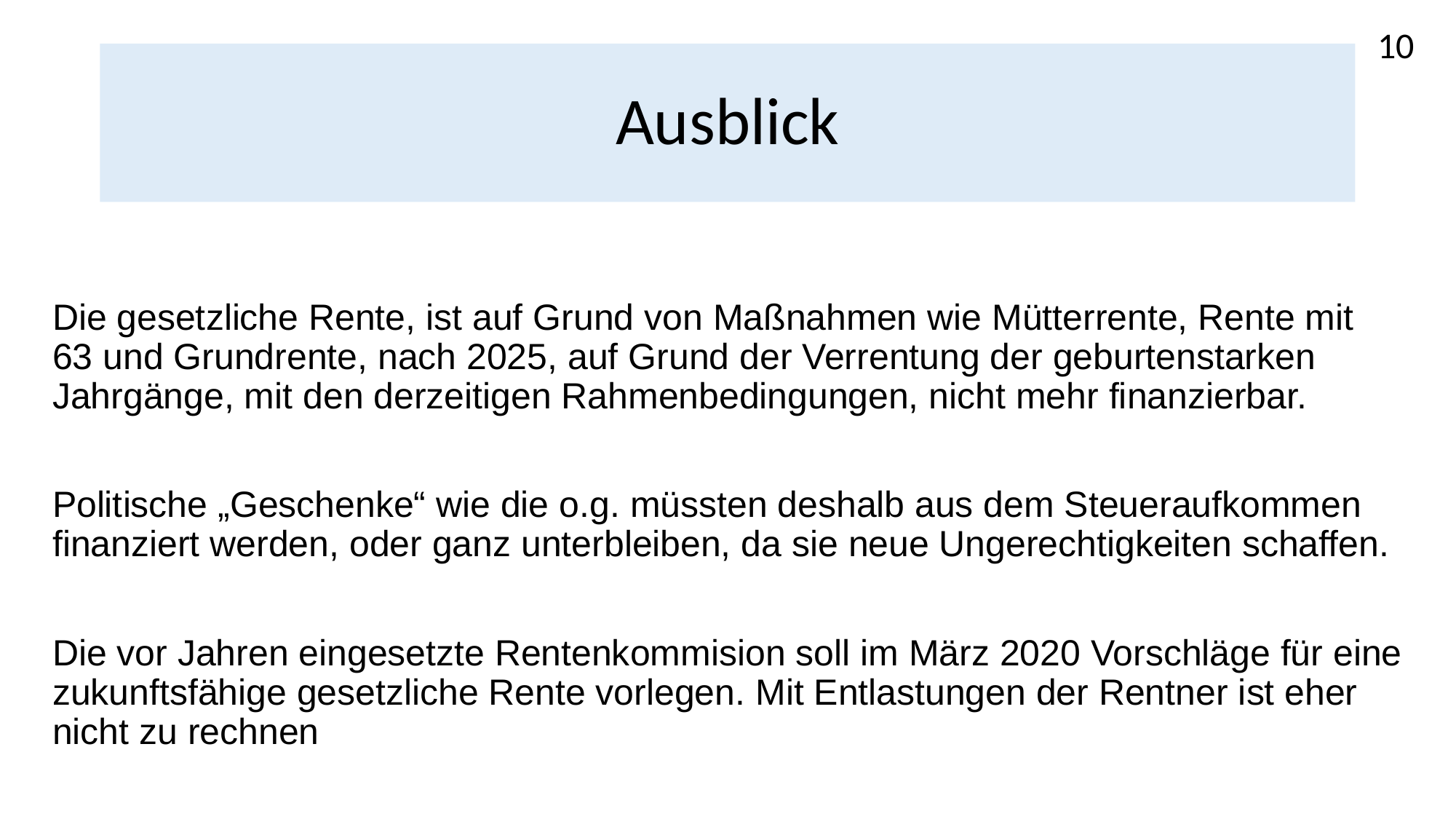

10
# Ausblick
Die gesetzliche Rente, ist auf Grund von Maßnahmen wie Mütterrente, Rente mit 63 und Grundrente, nach 2025, auf Grund der Verrentung der geburtenstarken Jahrgänge, mit den derzeitigen Rahmenbedingungen, nicht mehr finanzierbar.

Politische „Geschenke“ wie die o.g. müssten deshalb aus dem Steueraufkommen finanziert werden, oder ganz unterbleiben, da sie neue Ungerechtigkeiten schaffen.

Die vor Jahren eingesetzte Rentenkommision soll im März 2020 Vorschläge für eine zukunftsfähige gesetzliche Rente vorlegen. Mit Entlastungen der Rentner ist eher nicht zu rechnen